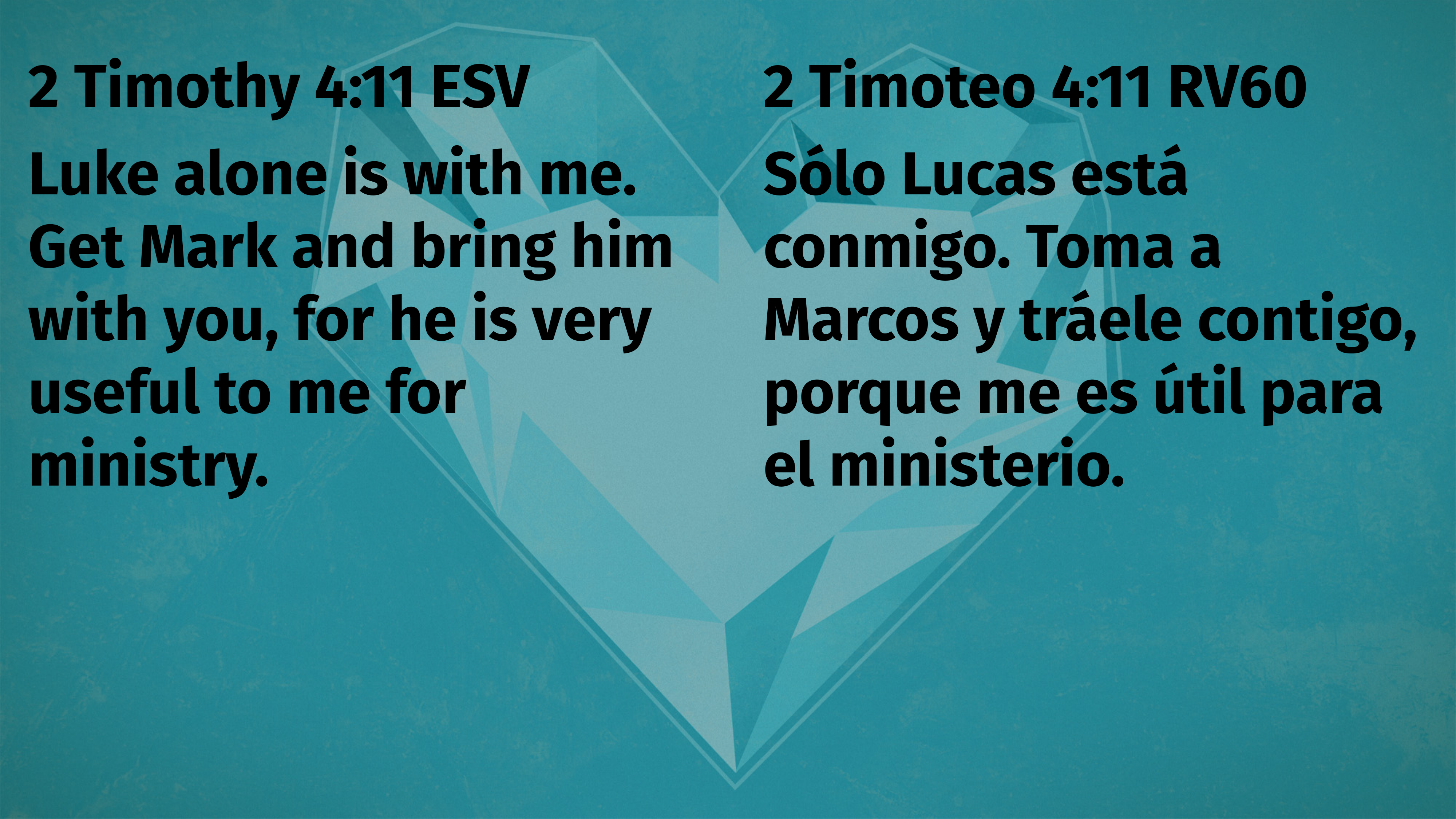

2 Timothy 4:11 ESV
Luke alone is with me. Get Mark and bring him with you, for he is very useful to me for ministry.

2 Timoteo 4:11 RV60
Sólo Lucas está conmigo. Toma a Marcos y tráele contigo, porque me es útil para el ministerio.